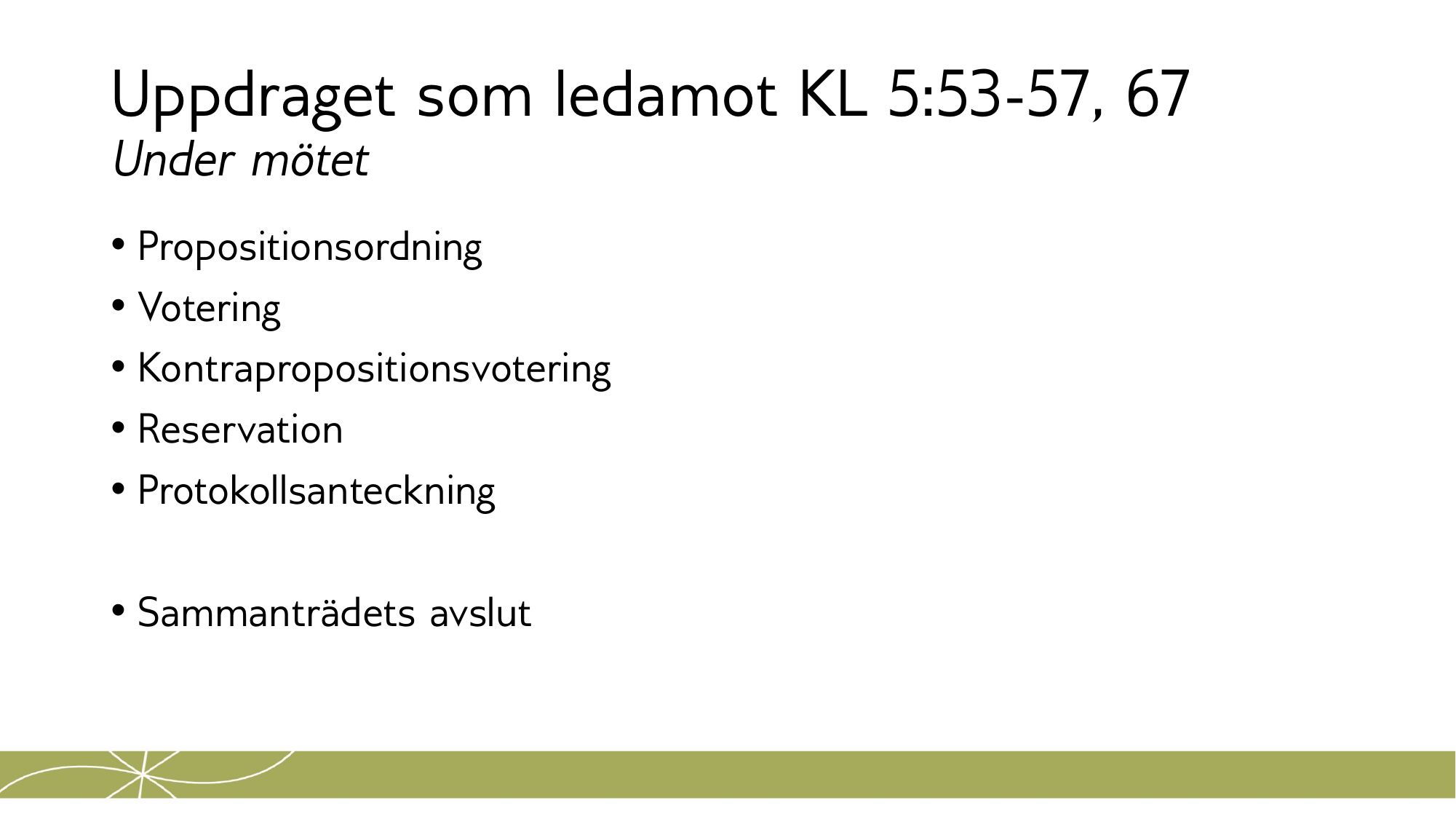

# Uppdraget som ledamot KL 5:53-57, 67 Under mötet
Propositionsordning
Votering
Kontrapropositionsvotering
Reservation
Protokollsanteckning

Sammanträdets avslut